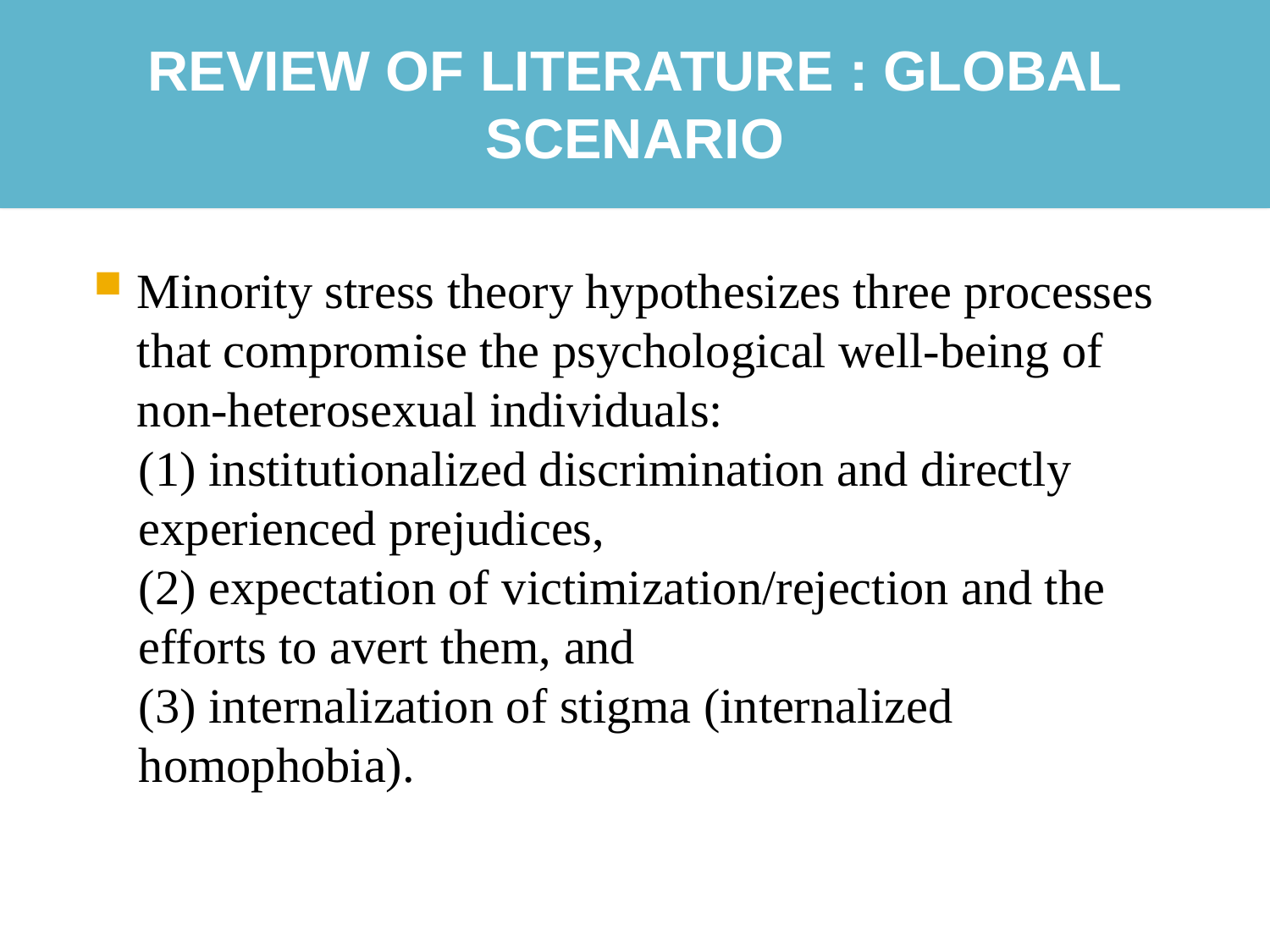

REVIEW OF LITERATURE : GLOBAL SCENARIO
REVIEW OF LITERATURE
#
Minority stress theory hypothesizes three processes that compromise the psychological well-being of non-heterosexual individuals:
(1) institutionalized discrimination and directly experienced prejudices,
(2) expectation of victimization/rejection and the efforts to avert them, and
(3) internalization of stigma (internalized homophobia).